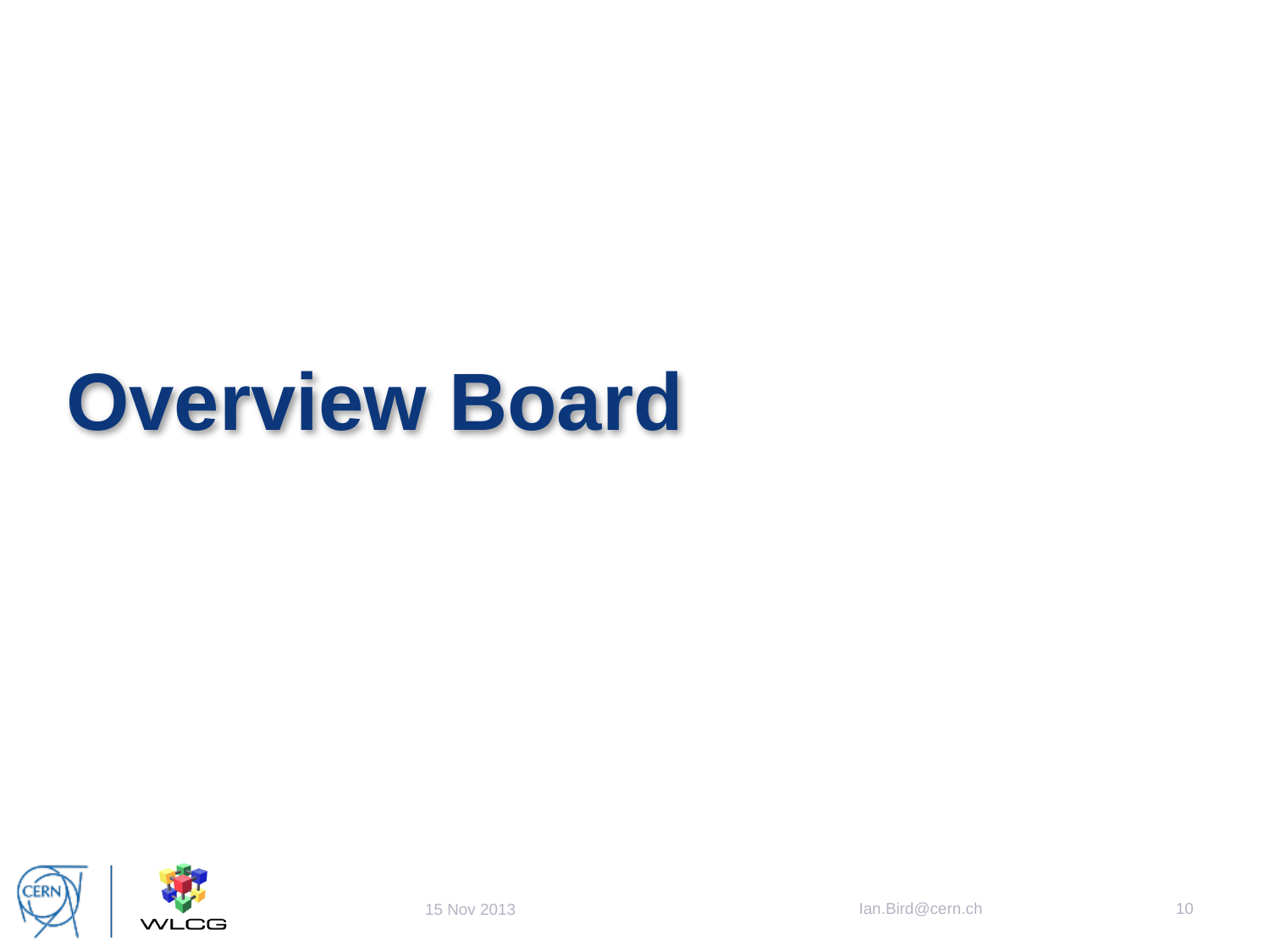

# Overview Board
Ian.Bird@cern.ch
10
15 Nov 2013